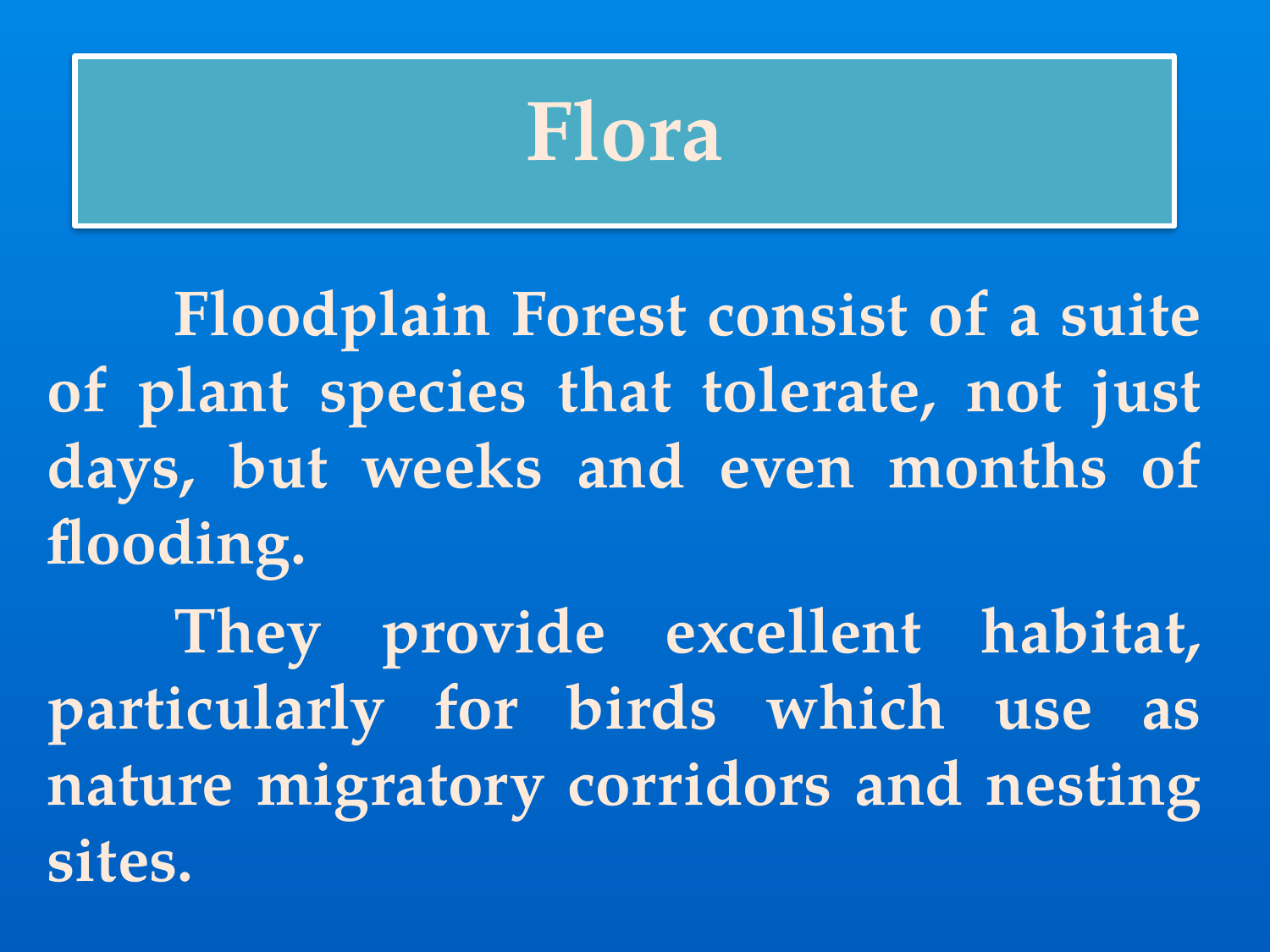

# Flora
	Floodplain Forest consist of a suite of plant species that tolerate, not just days, but weeks and even months of flooding.
	They provide excellent habitat, particularly for birds which use as nature migratory corridors and nesting sites.